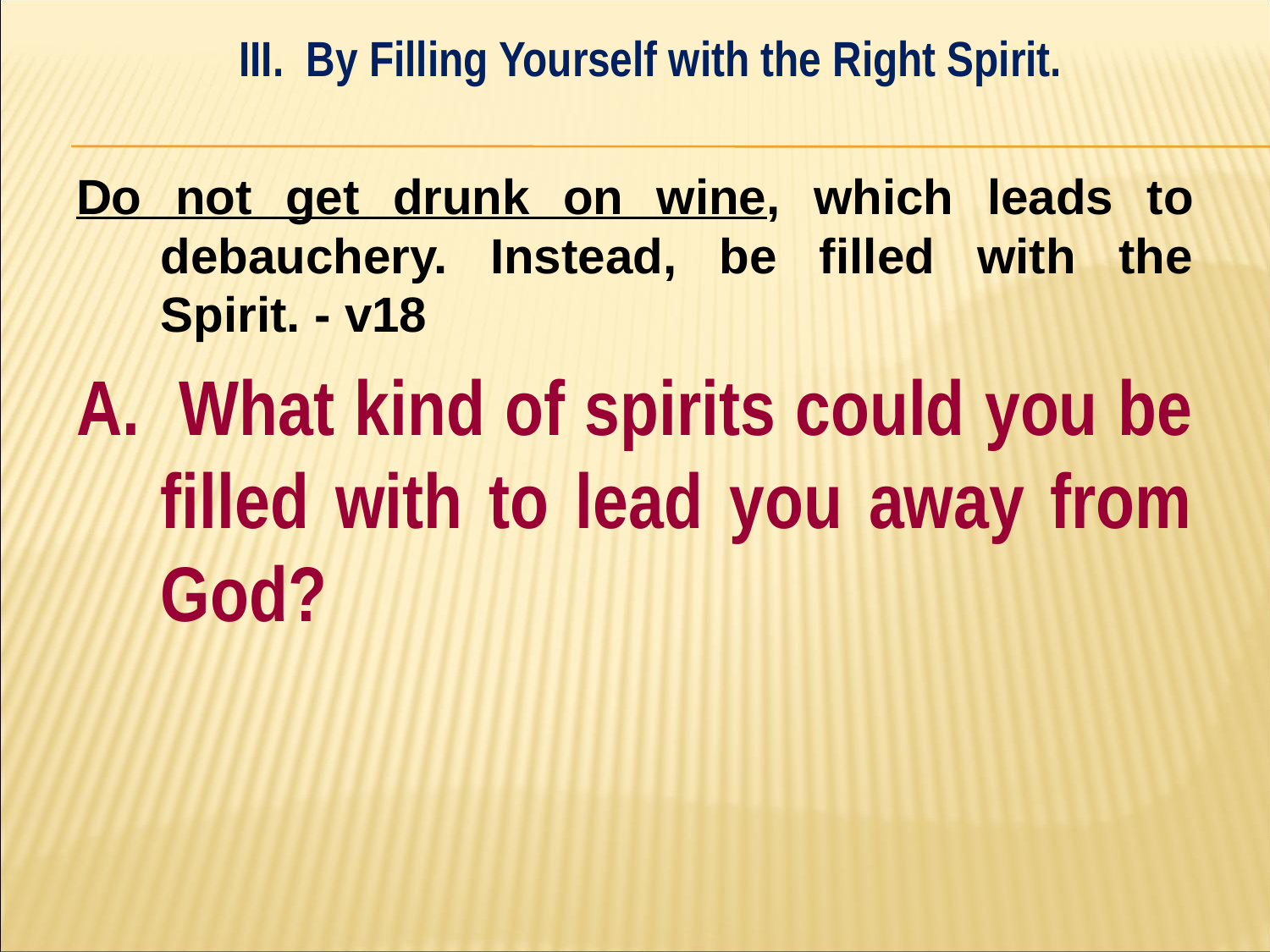

III.  By Filling Yourself with the Right Spirit.
#
Do not get drunk on wine, which leads to debauchery. Instead, be filled with the Spirit. - v18
A.  What kind of spirits could you be filled with to lead you away from God?